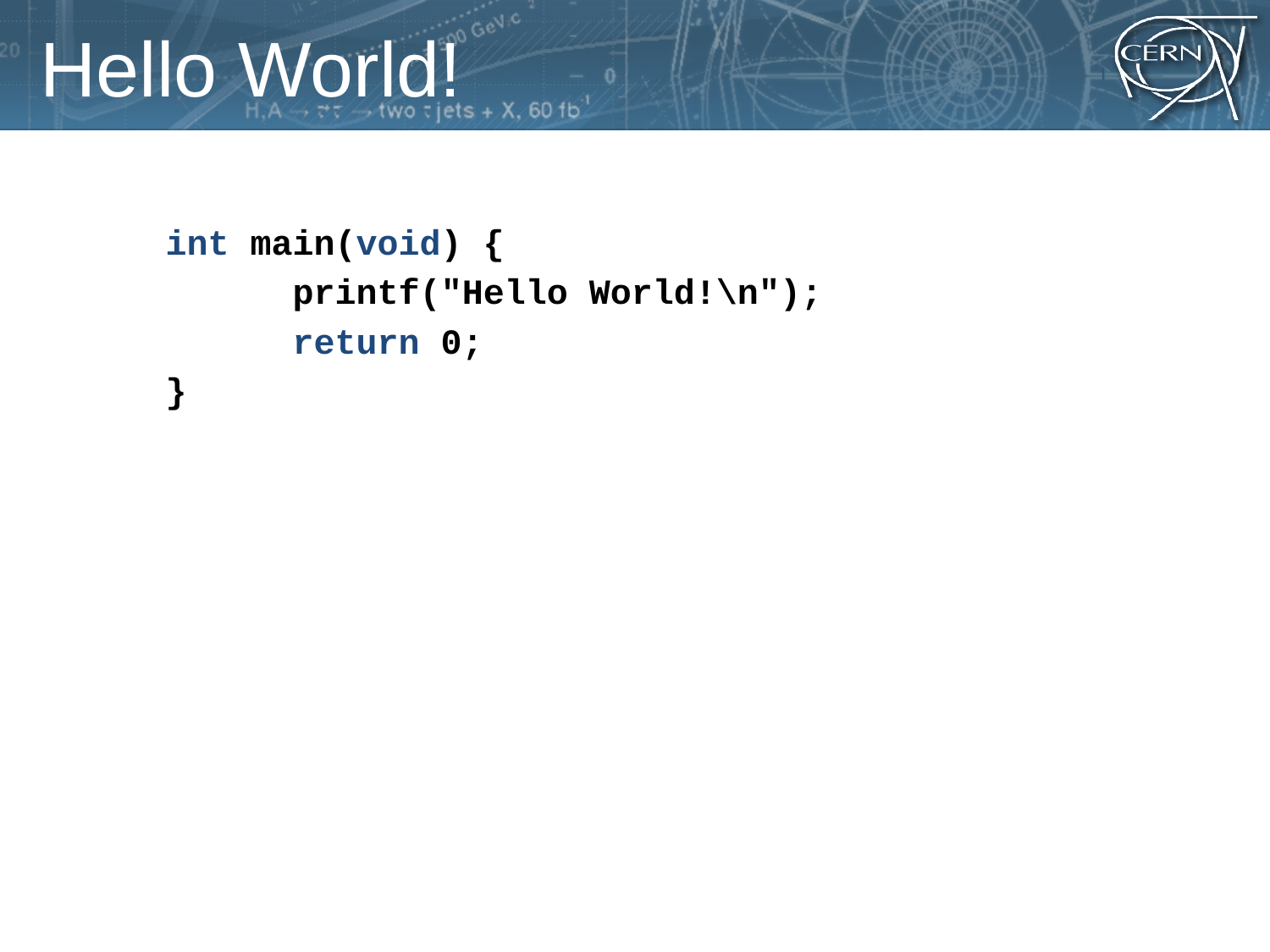

# Hello World!
	int main(void) {
		printf("Hello World!\n");
		return 0;
	}